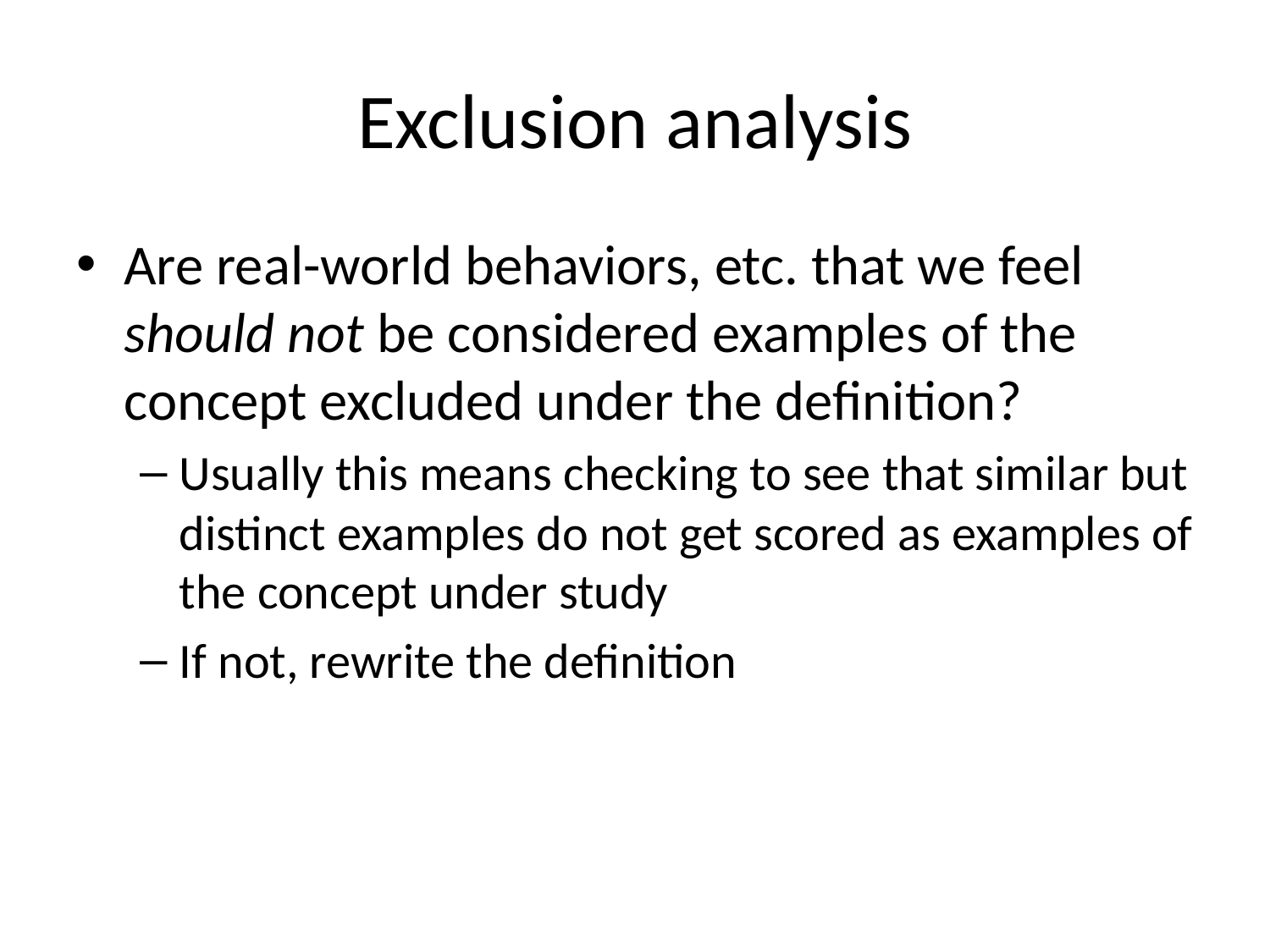

# Exclusion analysis
Are real-world behaviors, etc. that we feel should not be considered examples of the concept excluded under the definition?
Usually this means checking to see that similar but distinct examples do not get scored as examples of the concept under study
If not, rewrite the definition